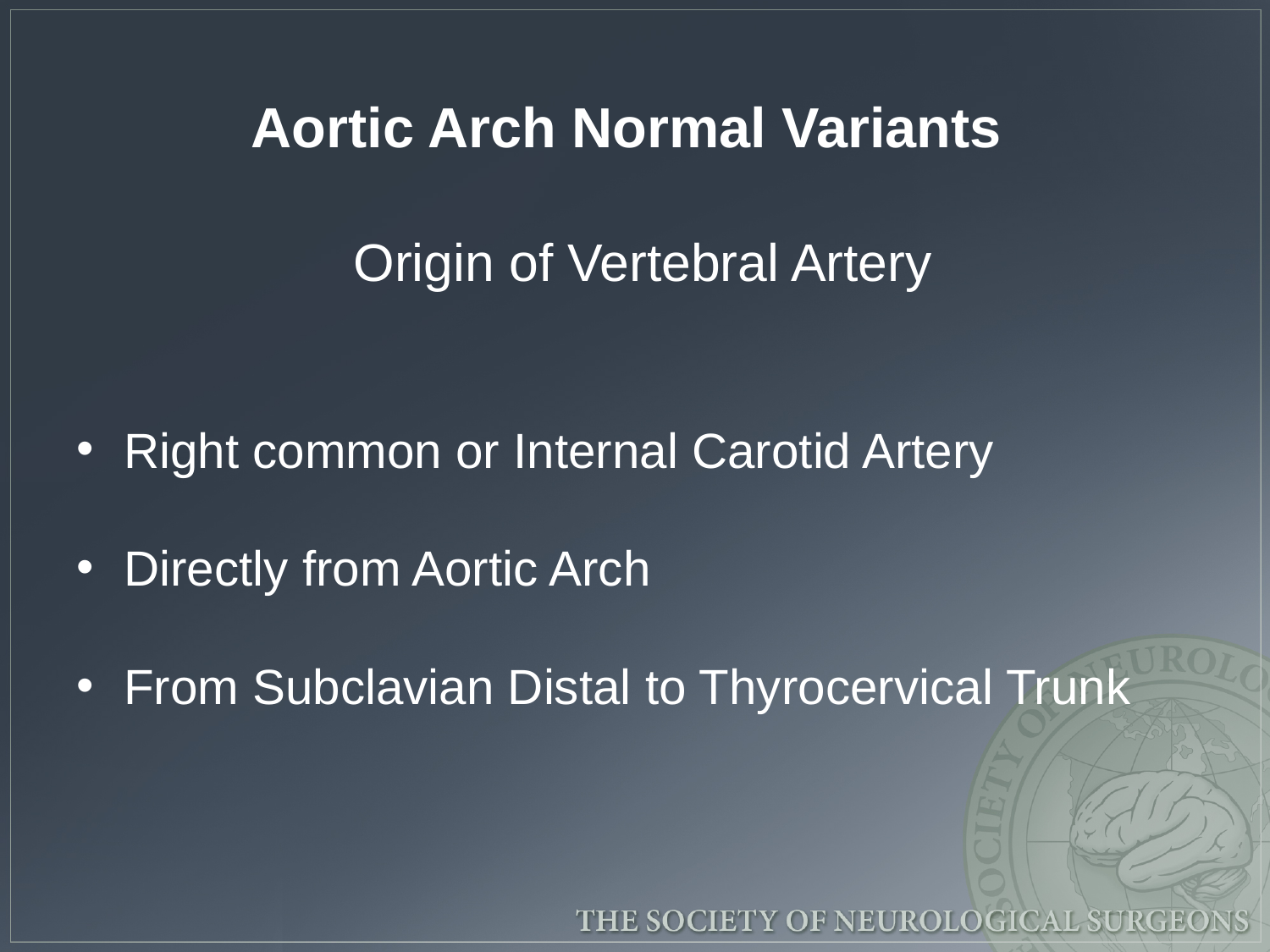

# Aortic Arch Normal Variants
Origin of Vertebral Artery

Right common or Internal Carotid Artery

Directly from Aortic Arch

From Subclavian Distal to Thyrocervical Trunk